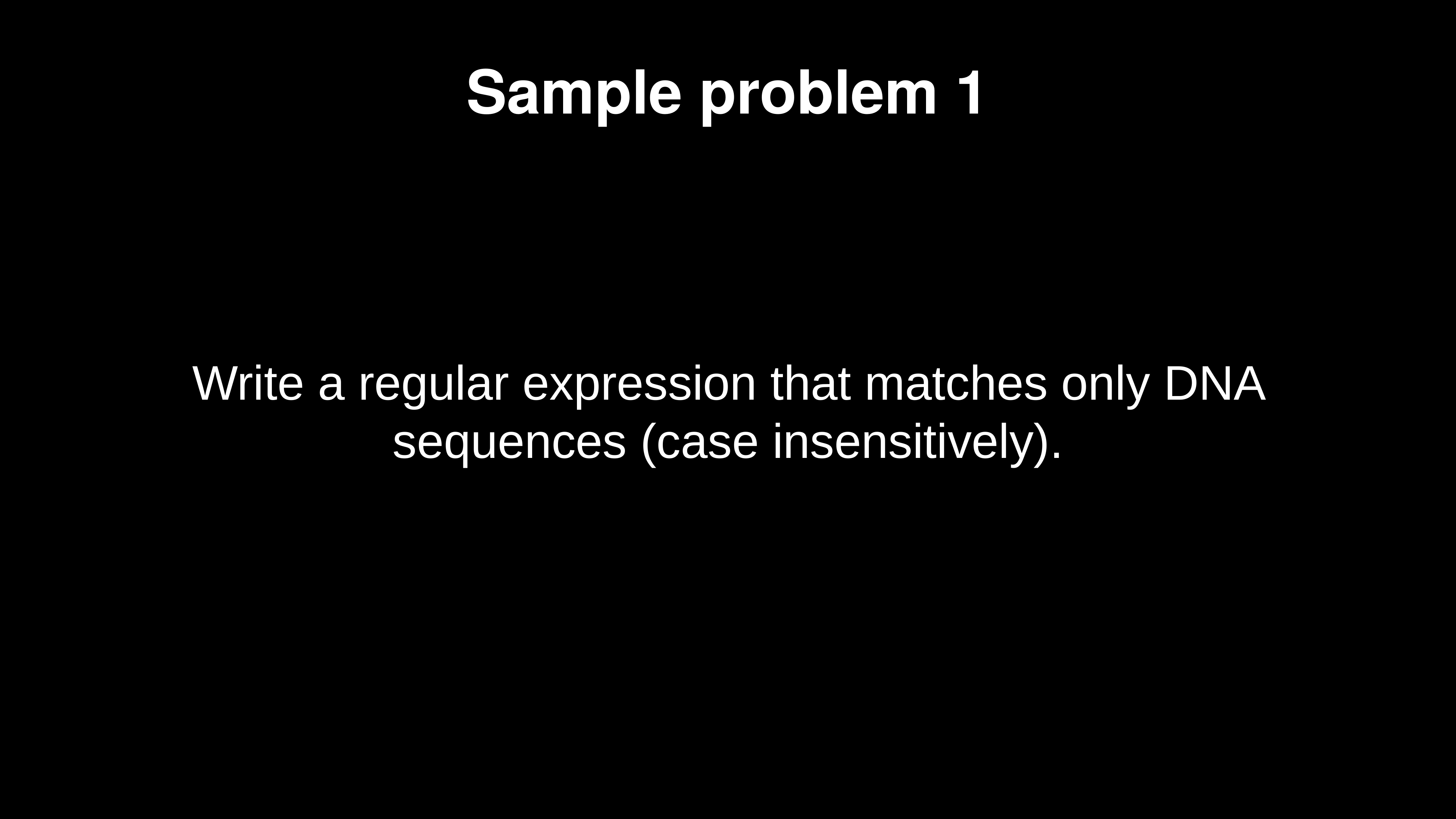

# Sample problem 1
Write a regular expression that matches only DNA sequences (case insensitively).